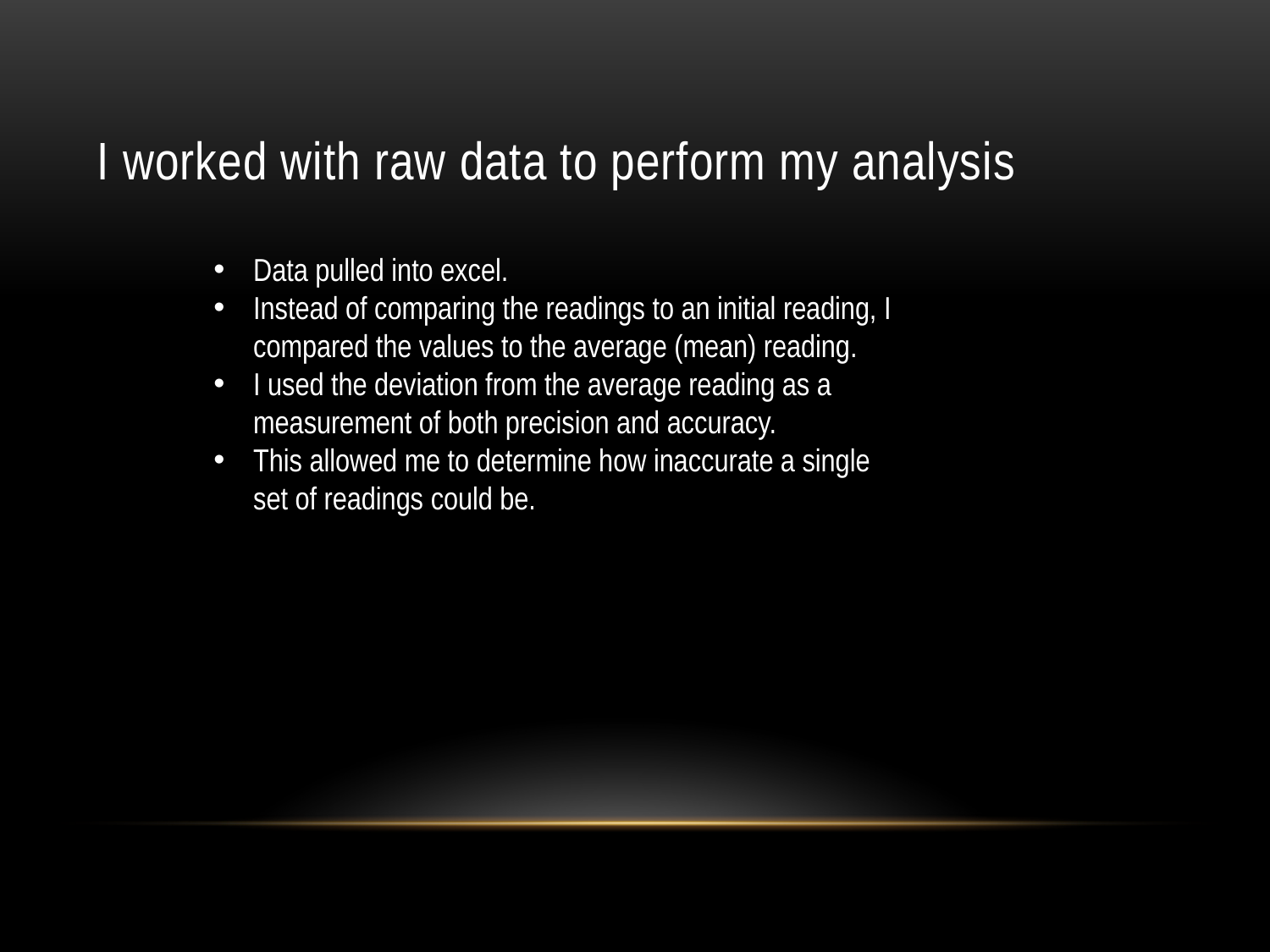

# I worked with raw data to perform my analysis
Data pulled into excel.
Instead of comparing the readings to an initial reading, I compared the values to the average (mean) reading.
I used the deviation from the average reading as a measurement of both precision and accuracy.
This allowed me to determine how inaccurate a single set of readings could be.